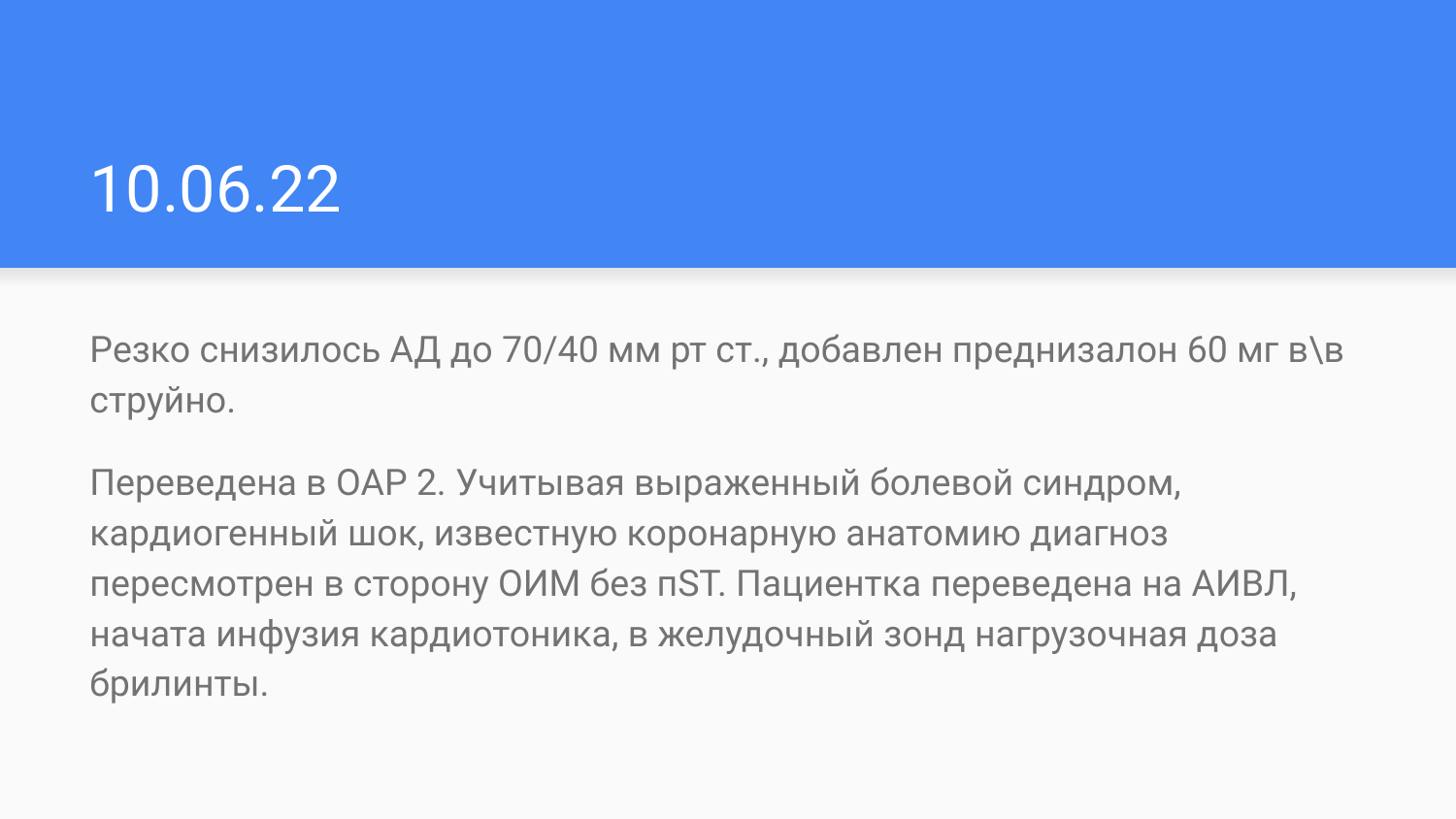

# 10.06.22
Резко снизилось АД до 70/40 мм рт ст., добавлен преднизалон 60 мг в\в струйно.
Переведена в ОАР 2. Учитывая выраженный болевой синдром, кардиогенный шок, известную коронарную анатомию диагноз пересмотрен в сторону ОИМ без пST. Пациентка переведена на АИВЛ, начата инфузия кардиотоника, в желудочный зонд нагрузочная доза брилинты.